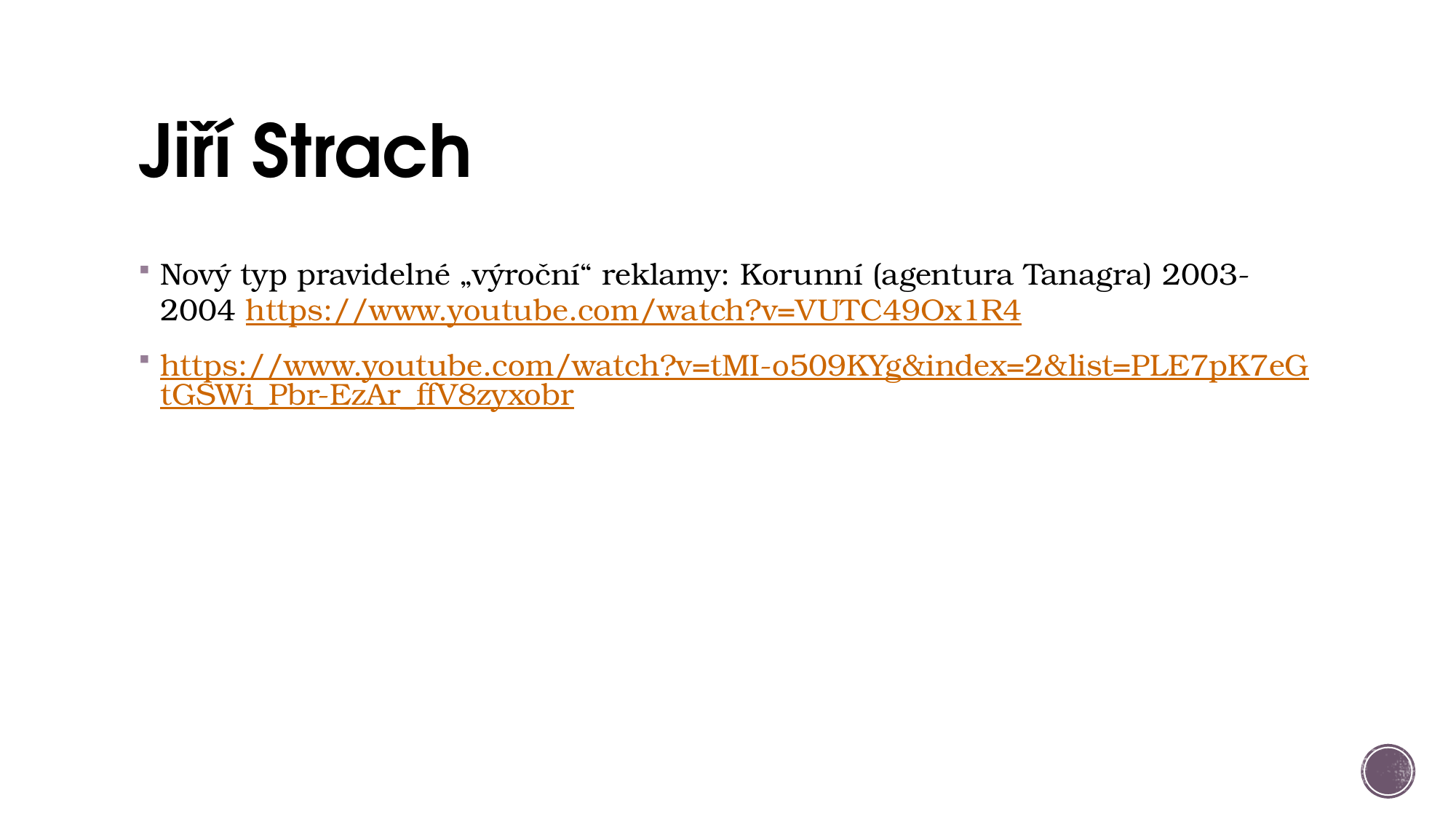

# Jiří Strach
Nový typ pravidelné „výroční“ reklamy: Korunní (agentura Tanagra) 2003-2004 https://www.youtube.com/watch?v=VUTC49Ox1R4
https://www.youtube.com/watch?v=tMI-o509KYg&index=2&list=PLE7pK7eGtGSWi_Pbr-EzAr_ffV8zyxobr